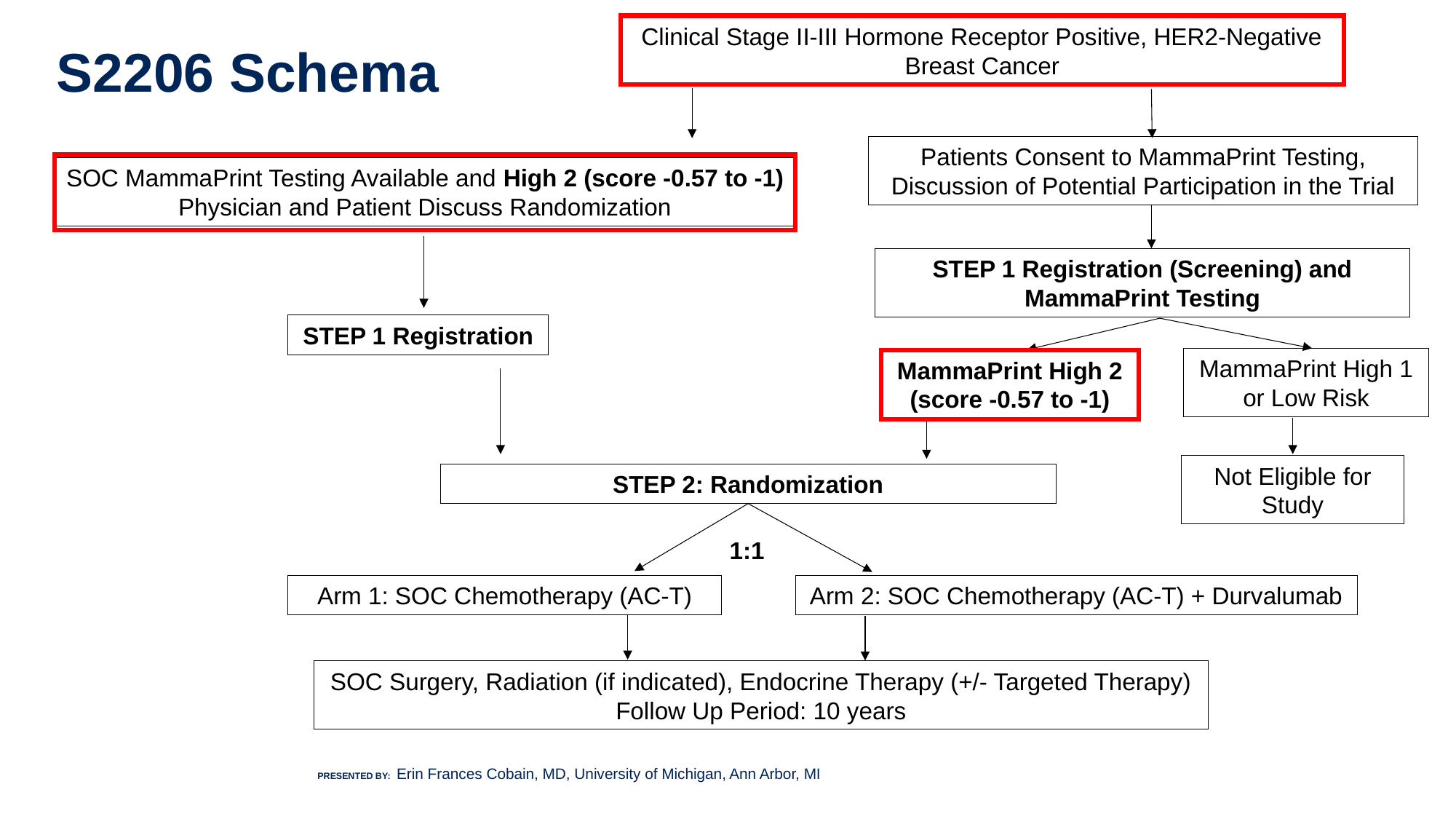

# S2206 Schema
Clinical Stage II-III Hormone Receptor Positive, HER2-Negative Breast Cancer

Patients Consent to MammaPrint Testing, Discussion of Potential Participation in the Trial

SOC MammaPrint Testing Available and High 2 (score -0.57 to -1)
Physician and Patient Discuss Randomization

STEP 1 Registration (Screening) and MammaPrint Testing
STEP 1 Registration
MammaPrint High 1 or Low Risk
MammaPrint High 2 (score -0.57 to -1)

Not Eligible for Study
STEP 2: Randomization
1:1
Arm 1: SOC Chemotherapy (AC-T)
Arm 2: SOC Chemotherapy (AC-T) + Durvalumab
SOC Surgery, Radiation (if indicated), Endocrine Therapy (+/- Targeted Therapy)
Follow Up Period: 10 years